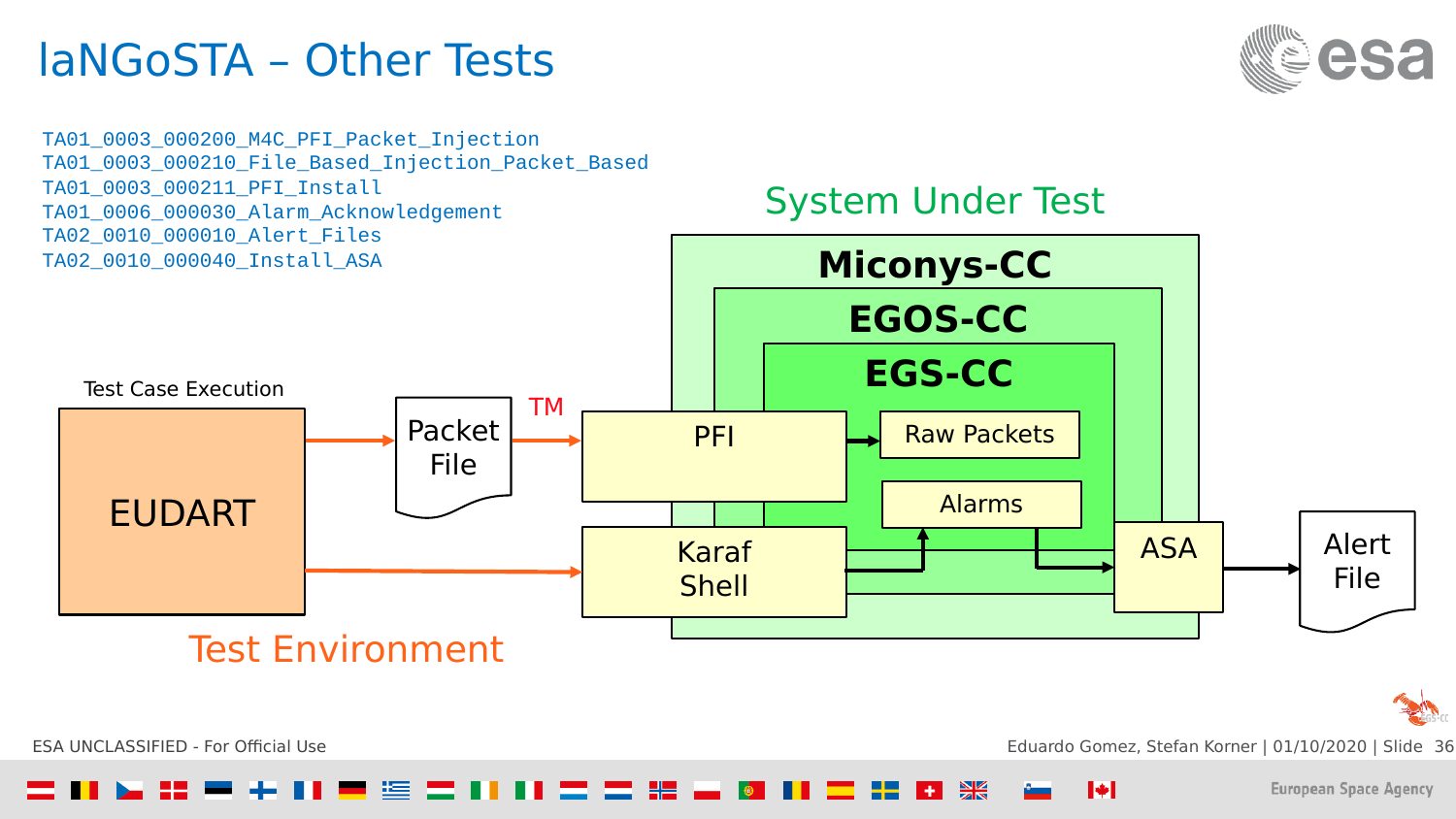

# laNGoSTA – Other Tests
TA01_0003_000200_M4C_PFI_Packet_Injection
TA01_0003_000210_File_Based_Injection_Packet_Based
TA01_0003_000211_PFI_Install
TA01_0006_000030_Alarm_Acknowledgement
TA02_0010_000010_Alert_Files
TA02_0010_000040_Install_ASA

System Under Test
Miconys-CC
EGOS-CC
EGS-CC

System Under Test
Miconys-CC
EGOS-CC
EGS-CC
TM
Packet File
PFI
Raw Packets
Alarms
Alert File
ASA
Karaf
Shell
Test Case Execution
EUDART
Test Environment